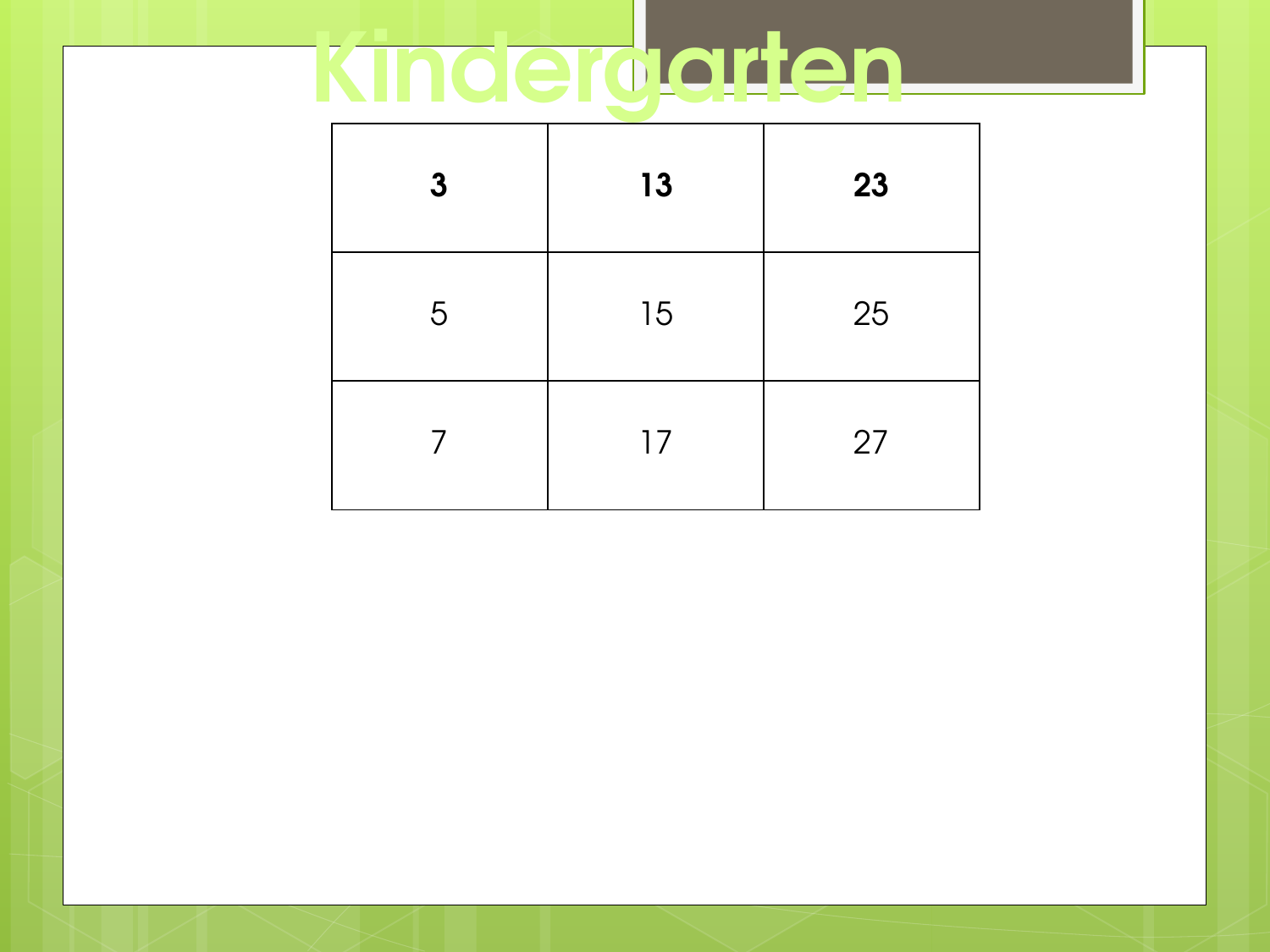

Kindergarten
| 3 | 13 | 23 |
| --- | --- | --- |
| 5 | 15 | 25 |
| 7 | 17 | 27 |